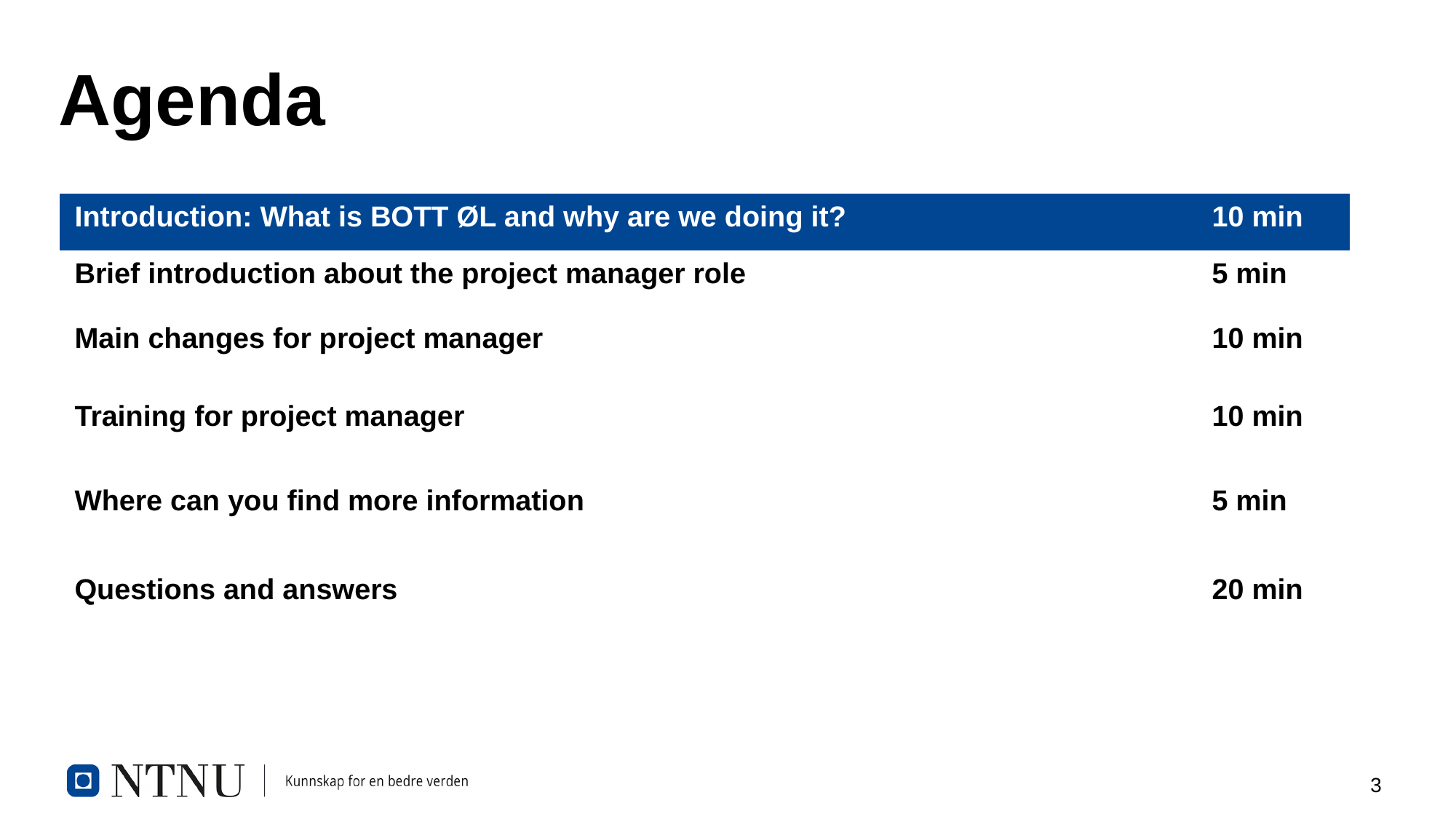

# Agenda
| Introduction: What is BOTT ØL and why are we doing it? | 10 min |
| --- | --- |
| Brief introduction about the project manager role | 5 min |
| Main changes for project manager | 10 min |
| Training for project manager | 10 min |
| Where can you find more information | 5 min |
| Questions and answers | 20 min |